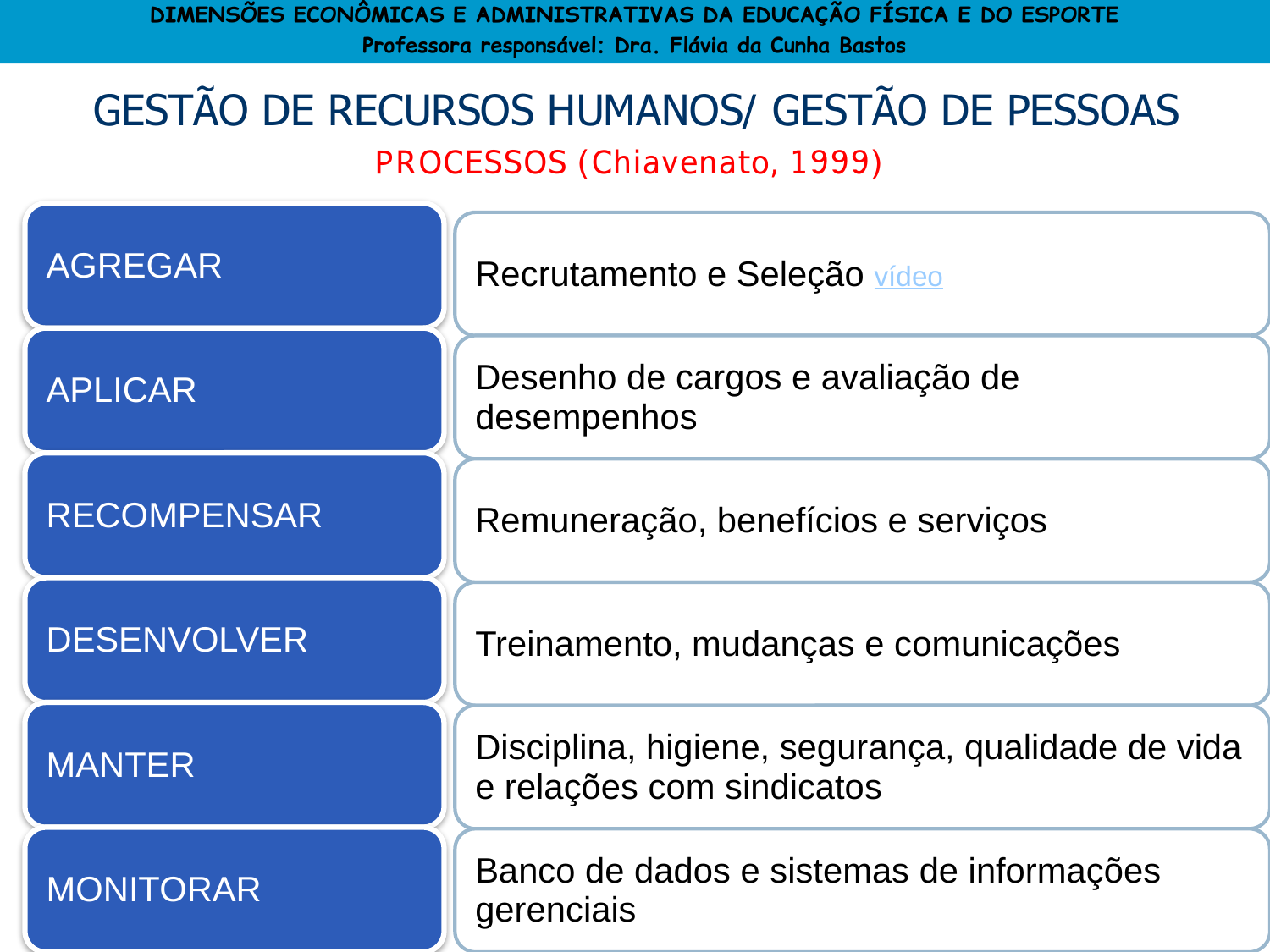

DIMENSÕES ECONÔMICAS E ADMINISTRATIVAS DA EDUCAÇÃO FÍSICA E DO ESPORTE
Professora responsável: Dra. Flávia da Cunha Bastos
GESTÃO DE RECURSOS HUMANOS/ GESTÃO DE PESSOAS
PROCESSOS (Chiavenato, 1999)
AGREGAR
APLICAR
DESENVOLVER
MANTER
MONITORAR
RECOMPENSAR
Recrutamento e Seleção vídeo
Desenho de cargos e avaliação de desempenhos
Remuneração, benefícios e serviços
Treinamento, mudanças e comunicações
Disciplina, higiene, segurança, qualidade de vida e relações com sindicatos
Banco de dados e sistemas de informações gerenciais